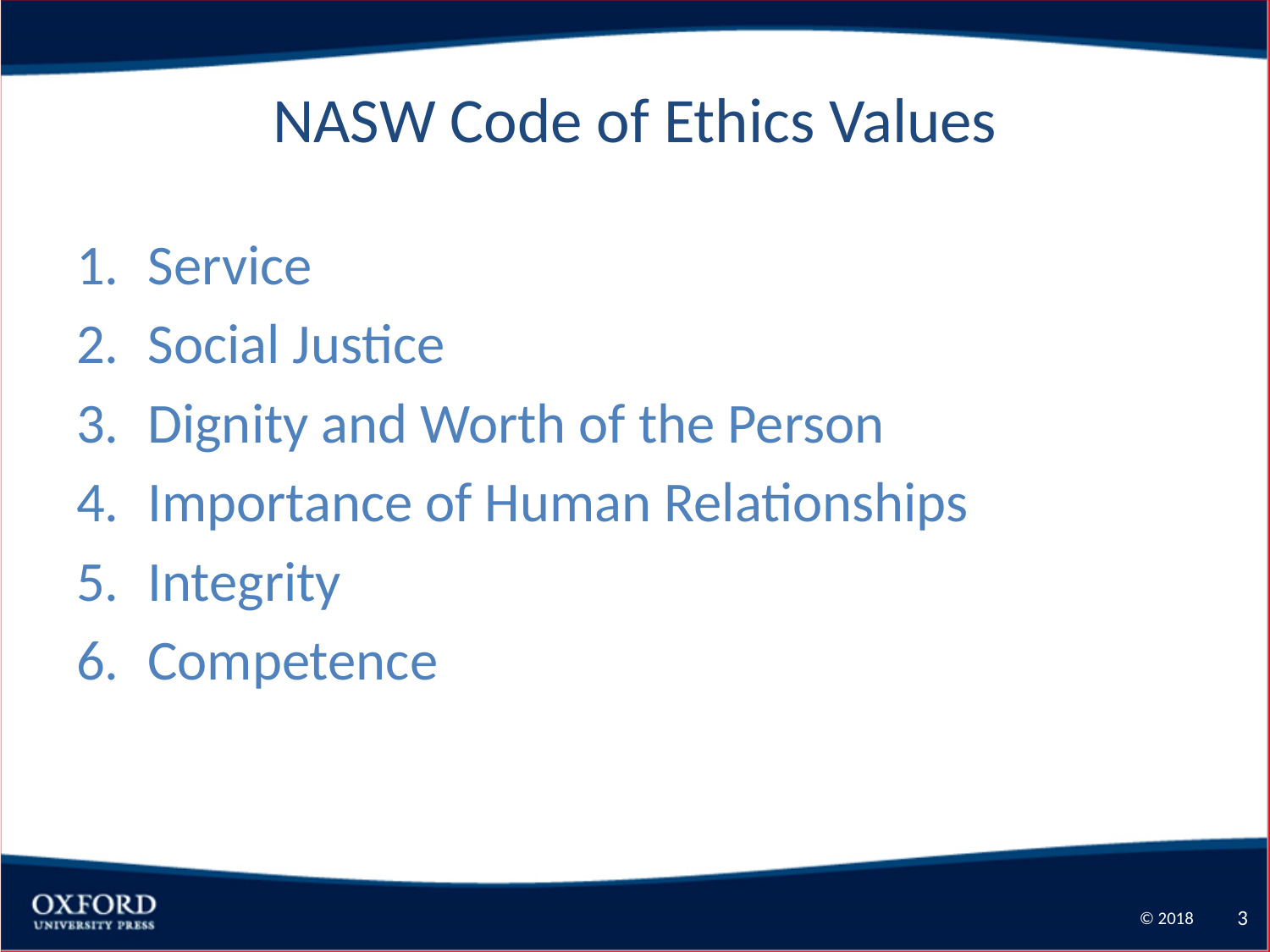

# NASW Code of Ethics Values
Service
Social Justice
Dignity and Worth of the Person
Importance of Human Relationships
Integrity
Competence